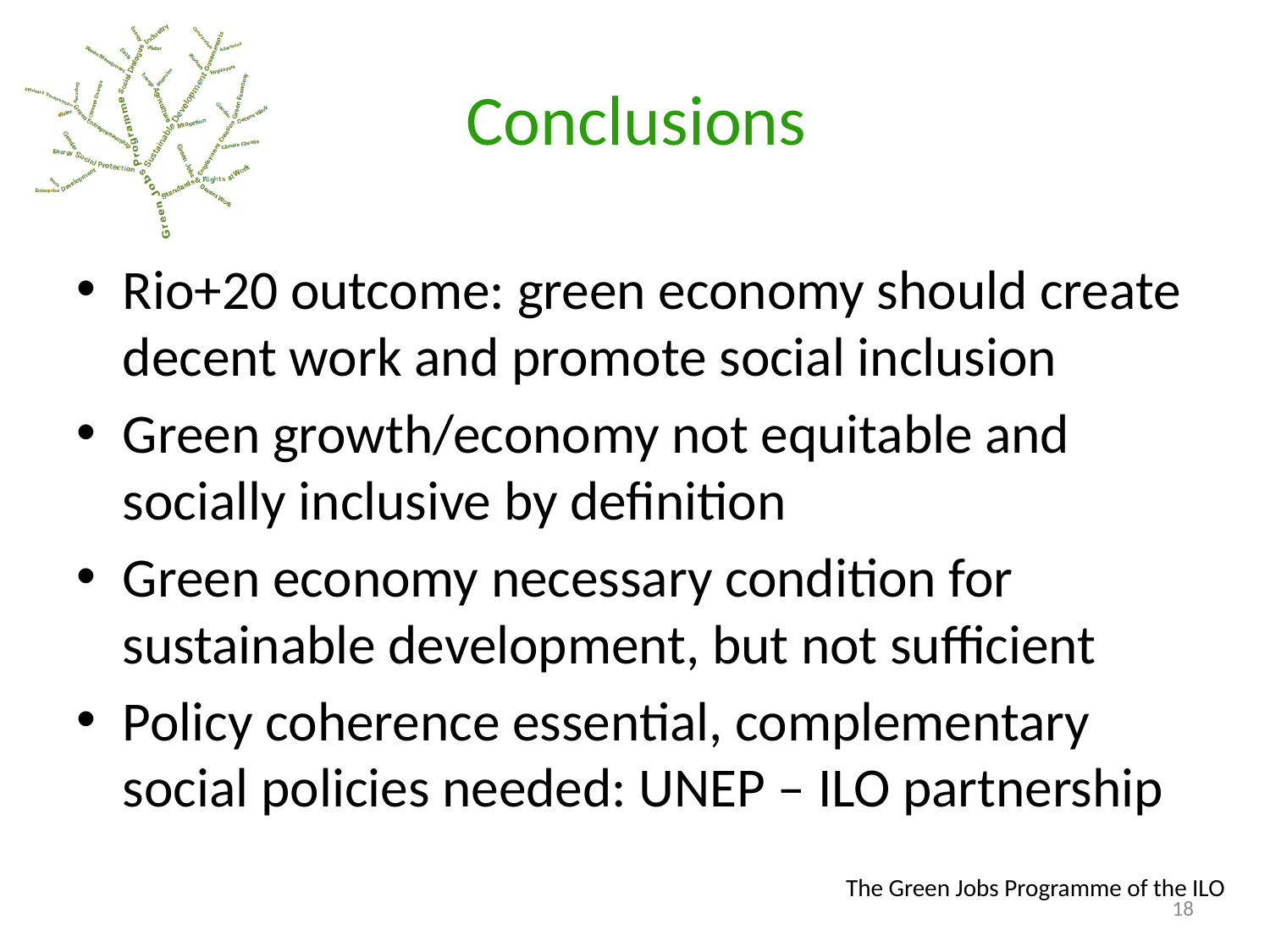

# Conclusions
Rio+20 outcome: green economy should create decent work and promote social inclusion
Green growth/economy not equitable and socially inclusive by definition
Green economy necessary condition for sustainable development, but not sufficient
Policy coherence essential, complementary social policies needed: UNEP – ILO partnership
18